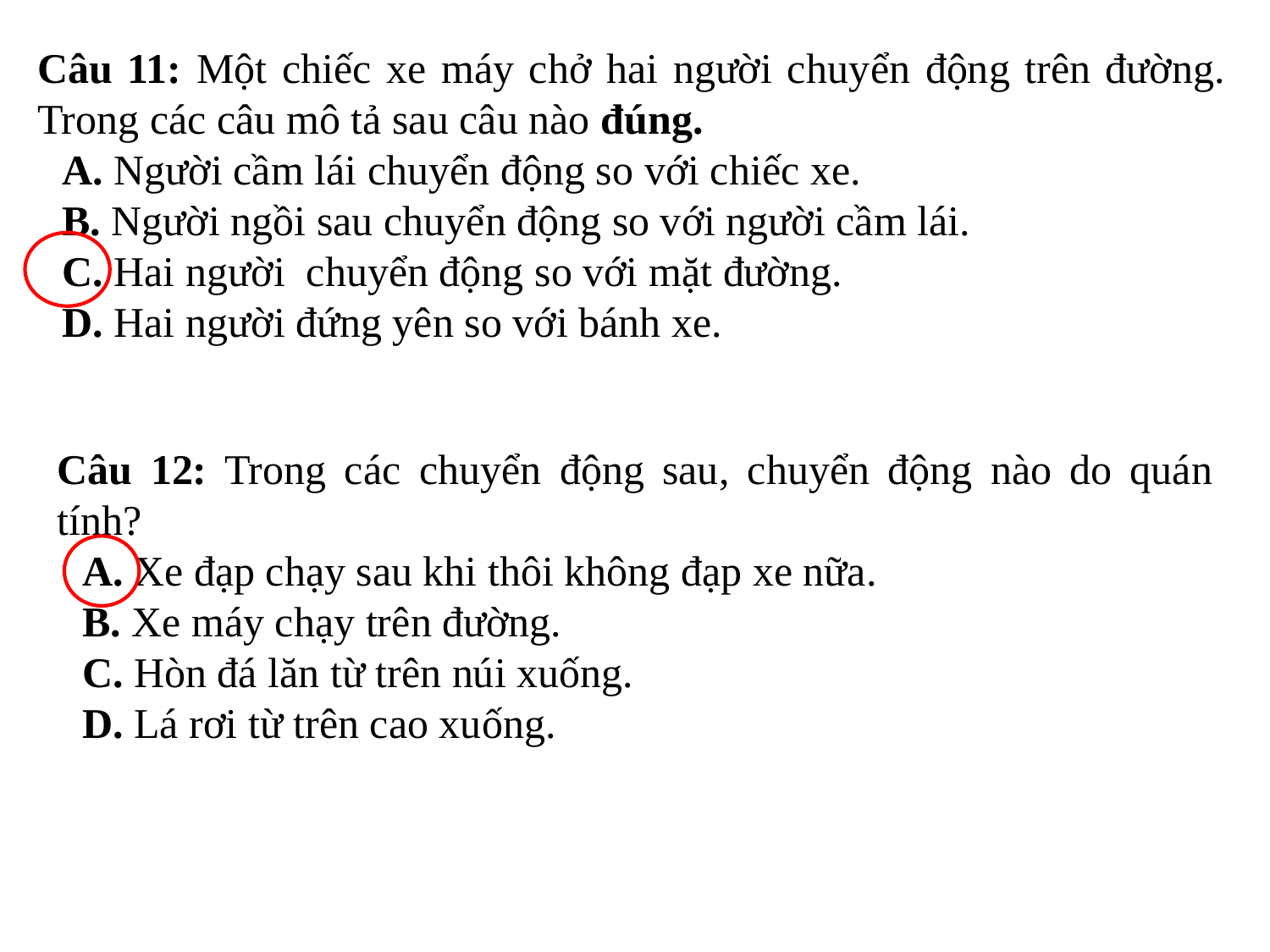

Câu 11: Một chiếc xe máy chở hai người chuyển động trên đường. Trong các câu mô tả sau câu nào đúng.
A. Người cầm lái chuyển động so với chiếc xe.
B. Người ngồi sau chuyển động so với người cầm lái.
C. Hai người  chuyển động so với mặt đường.
D. Hai người đứng yên so với bánh xe.

Câu 12: Trong các chuyển động sau, chuyển động nào do quán tính?
A. Xe đạp chạy sau khi thôi không đạp xe nữa.
B. Xe máy chạy trên đường.
C. Hòn đá lăn từ trên núi xuống.
D. Lá rơi từ trên cao xuống.